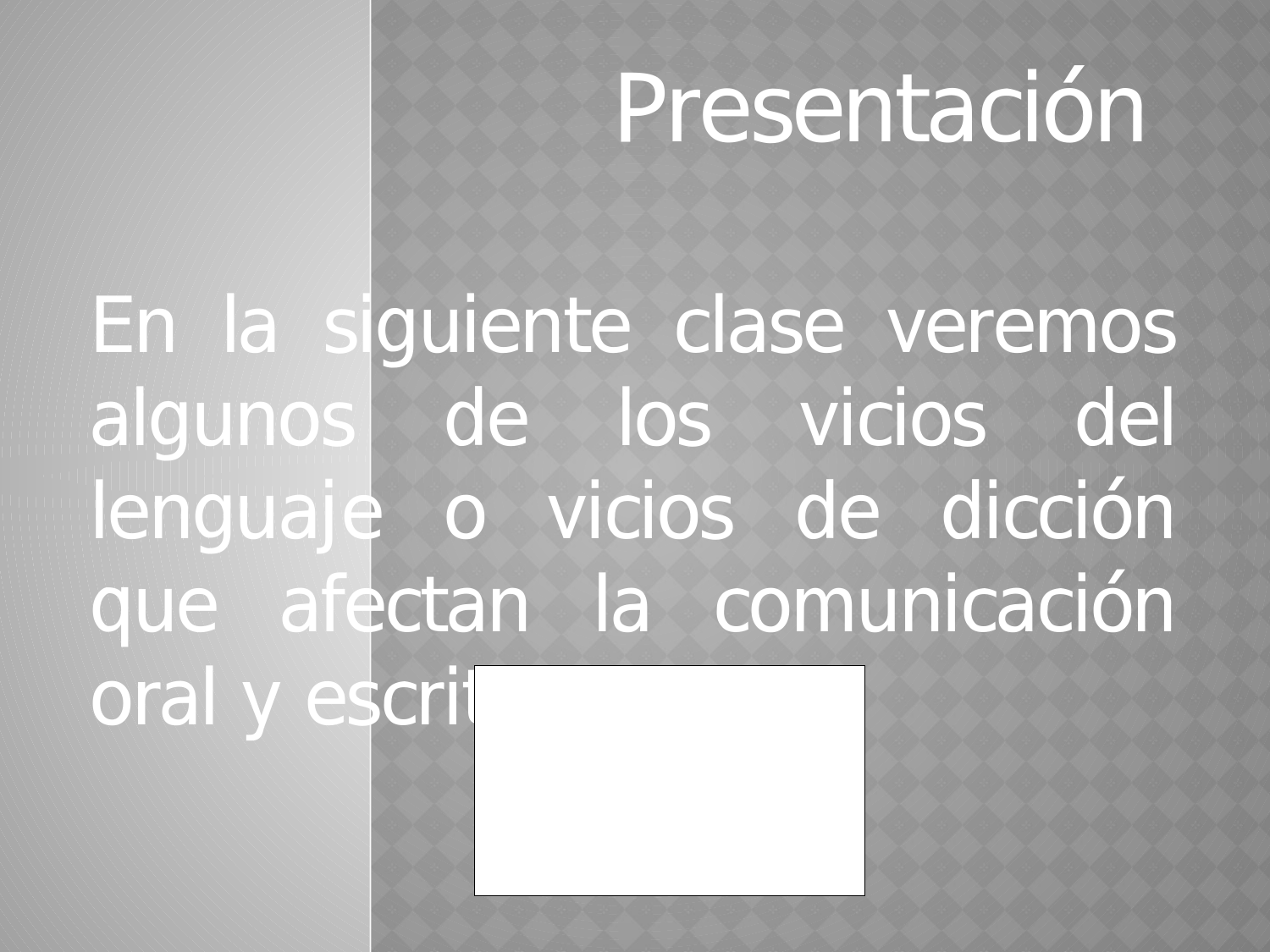

Presentación

En la siguiente clase veremos algunos de los vicios del lenguaje o vicios de dicción que afectan la comunicación oral y escrita